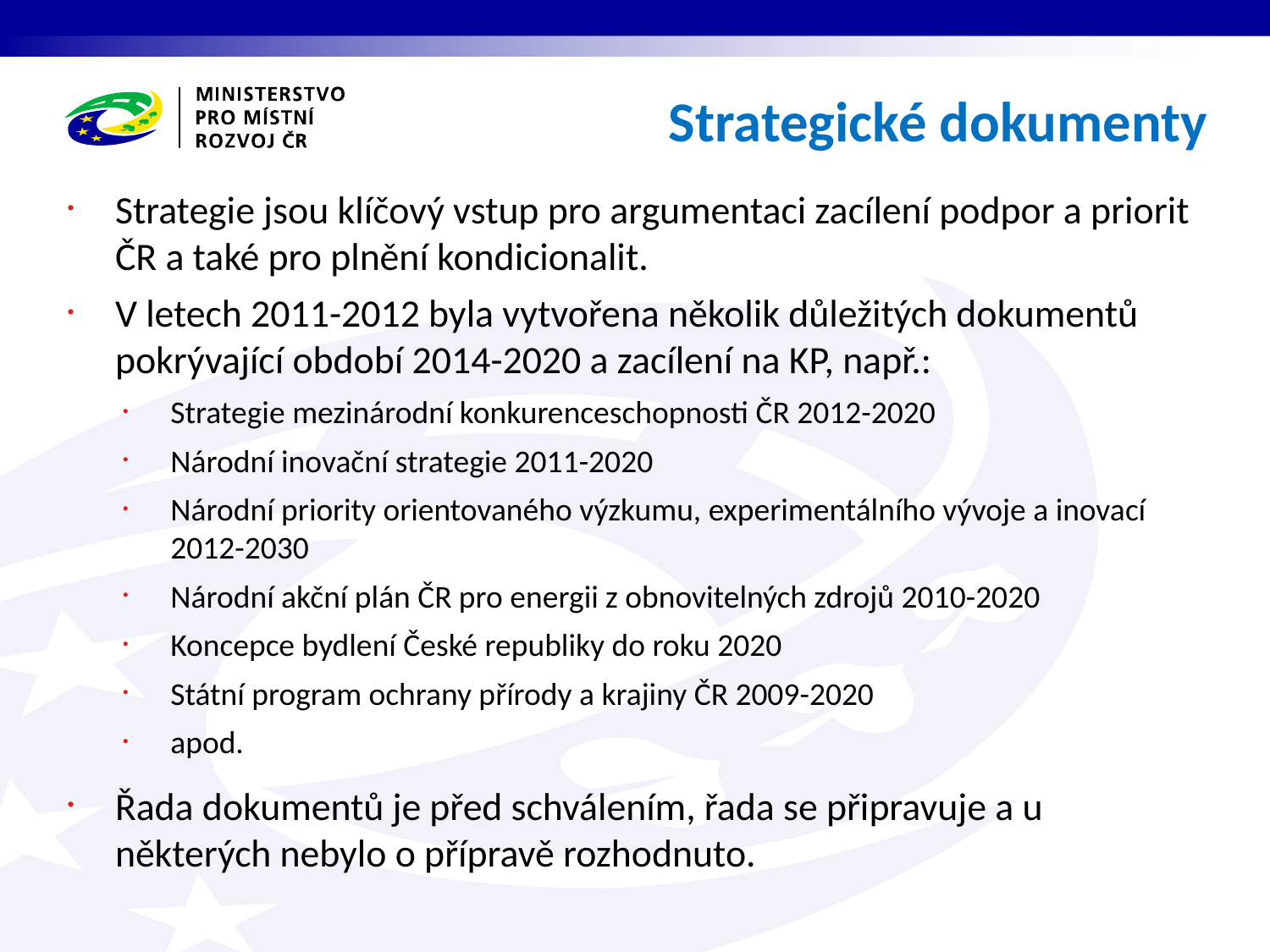

# Strategické dokumenty
Strategie jsou klíčový vstup pro argumentaci zacílení podpor a priorit ČR a také pro plnění kondicionalit.
V letech 2011-2012 byla vytvořena několik důležitých dokumentů pokrývající období 2014-2020 a zacílení na KP, např.:
Strategie mezinárodní konkurenceschopnosti ČR 2012-2020
Národní inovační strategie 2011-2020
Národní priority orientovaného výzkumu, experimentálního vývoje a inovací 2012-2030
Národní akční plán ČR pro energii z obnovitelných zdrojů 2010-2020
Koncepce bydlení České republiky do roku 2020
Státní program ochrany přírody a krajiny ČR 2009-2020
apod.
Řada dokumentů je před schválením, řada se připravuje a u některých nebylo o přípravě rozhodnuto.